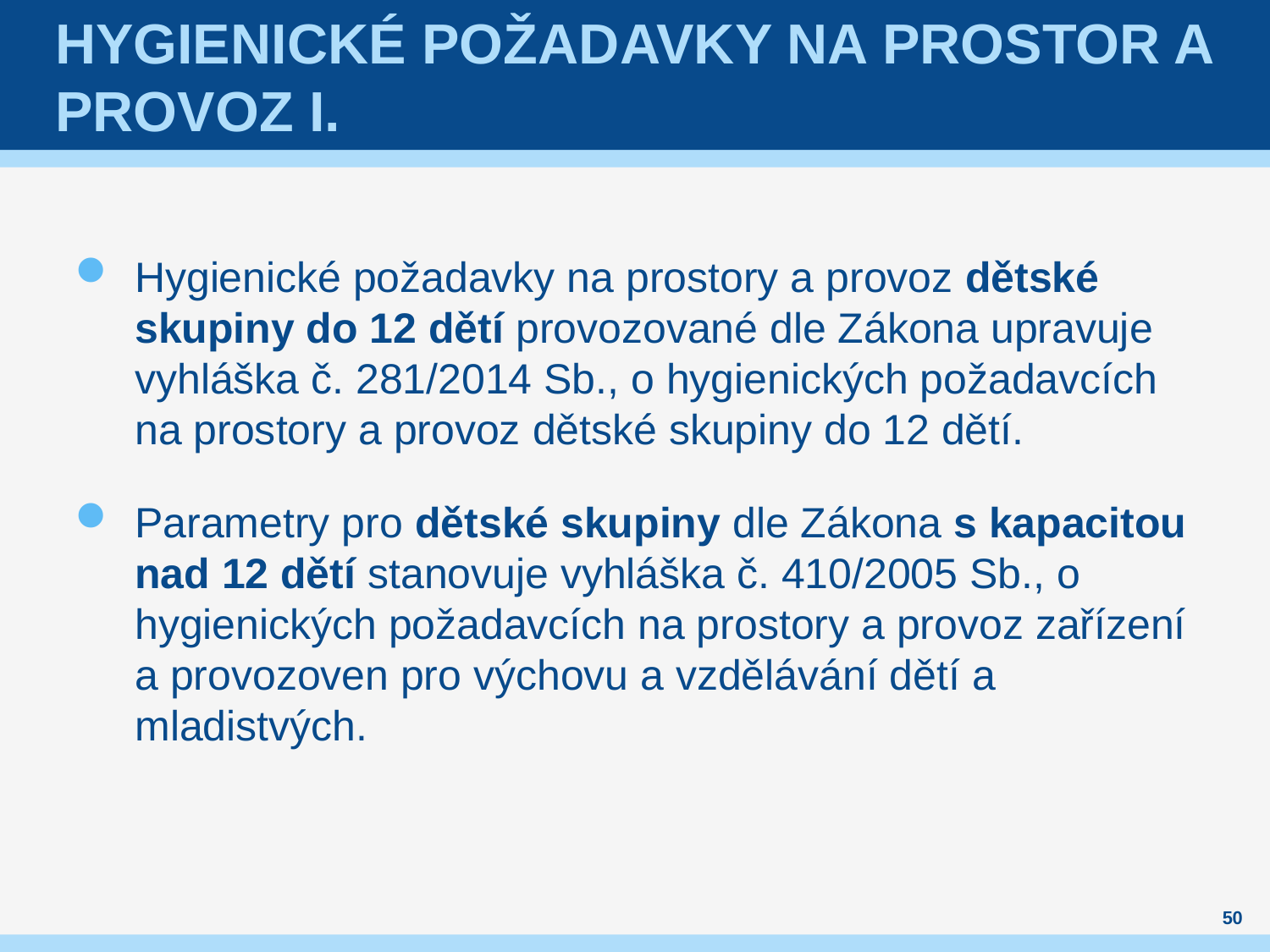

# Hygienické požadavky na prostor a provoz I.
Hygienické požadavky na prostory a provoz dětské skupiny do 12 dětí provozované dle Zákona upravuje vyhláška č. 281/2014 Sb., o hygienických požadavcích na prostory a provoz dětské skupiny do 12 dětí.
Parametry pro dětské skupiny dle Zákona s kapacitou nad 12 dětí stanovuje vyhláška č. 410/2005 Sb., o hygienických požadavcích na prostory a provoz zařízení a provozoven pro výchovu a vzdělávání dětí a mladistvých.
50